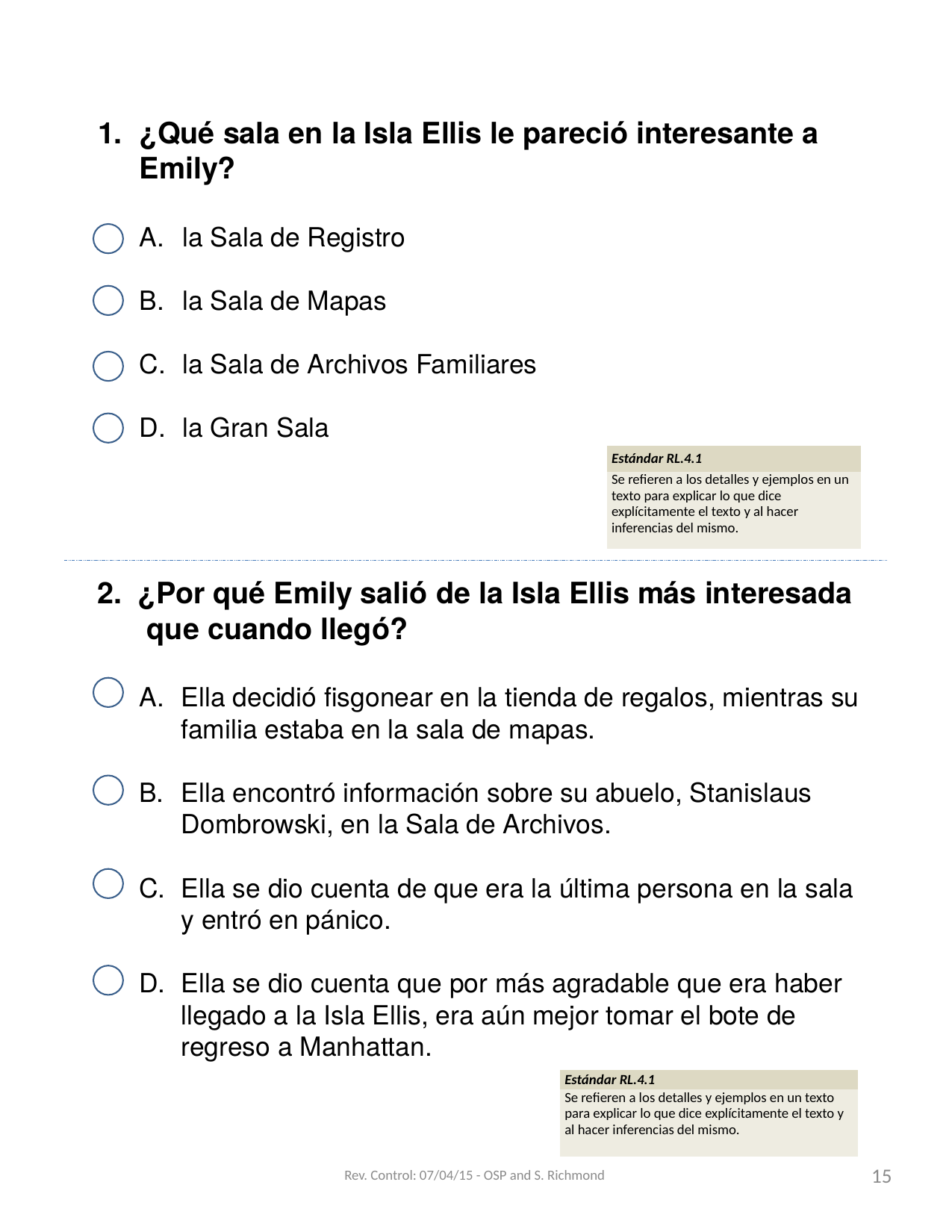

¿Qué sala en la Isla Ellis le pareció interesante a  Emily?

la Sala de Registro

la Sala de Mapas

la Sala de Archivos Familiares

la Gran Sala

| Estándar RL.4.1 |
| --- |
| Se refieren a los detalles y ejemplos en un texto para explicar lo que dice explícitamente el texto y al hacer inferencias del mismo. |
2.  ¿Por qué Emily salió de la Isla Ellis más interesada que cuando llegó?

Ella decidió fisgonear en la tienda de regalos, mientras su familia estaba en la sala de mapas.

Ella encontró información sobre su abuelo, Stanislaus Dombrowski, en la Sala de Archivos.

Ella se dio cuenta de que era la última persona en la sala y entró en pánico.

Ella se dio cuenta que por más agradable que era haber llegado a la Isla Ellis, era aún mejor tomar el bote de regreso a Manhattan.

| Estándar RL.4.1 |
| --- |
| Se refieren a los detalles y ejemplos en un texto para explicar lo que dice explícitamente el texto y al hacer inferencias del mismo. |
Rev. Control: 07/04/15 - OSP and S. Richmond
15